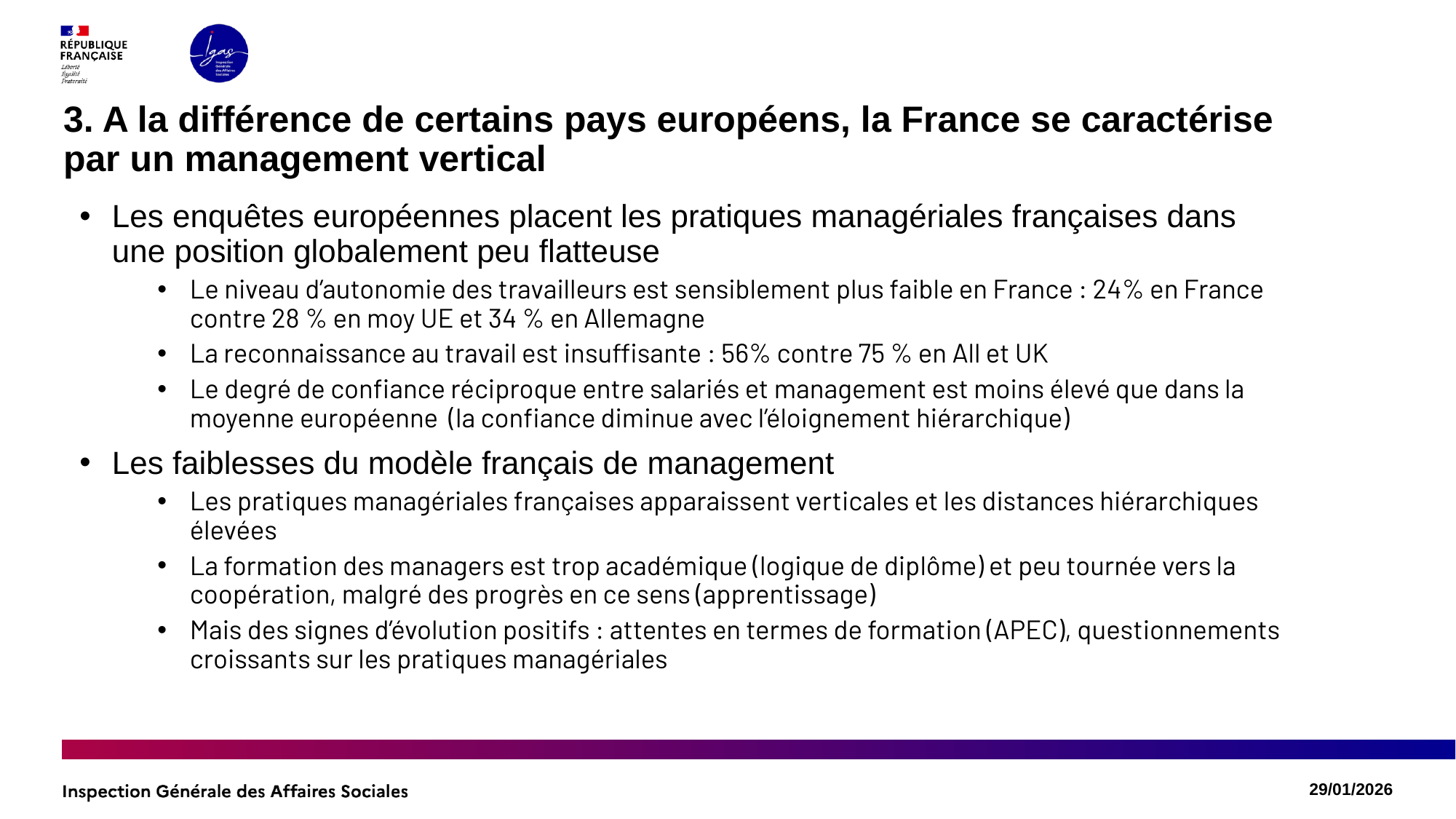

3. A la différence de certains pays européens, la France se caractérise par un management vertical
Les enquêtes européennes placent les pratiques managériales françaises dans une position globalement peu flatteuse
Le niveau d’autonomie des travailleurs est sensiblement plus faible en France : 24% en France contre 28 % en moy UE et 34 % en Allemagne
La reconnaissance au travail est insuffisante : 56% contre 75 % en All et UK
Le degré de confiance réciproque entre salariés et management est moins élevé que dans la moyenne européenne  (la confiance diminue avec l’éloignement hiérarchique)
Les faiblesses du modèle français de management
Les pratiques managériales françaises apparaissent verticales et les distances hiérarchiques élevées
La formation des managers est trop académique (logique de diplôme) et peu tournée vers la coopération, malgré des progrès en ce sens (apprentissage)
Mais des signes d’évolution positifs : attentes en termes de formation (APEC), questionnements croissants sur les pratiques managériales